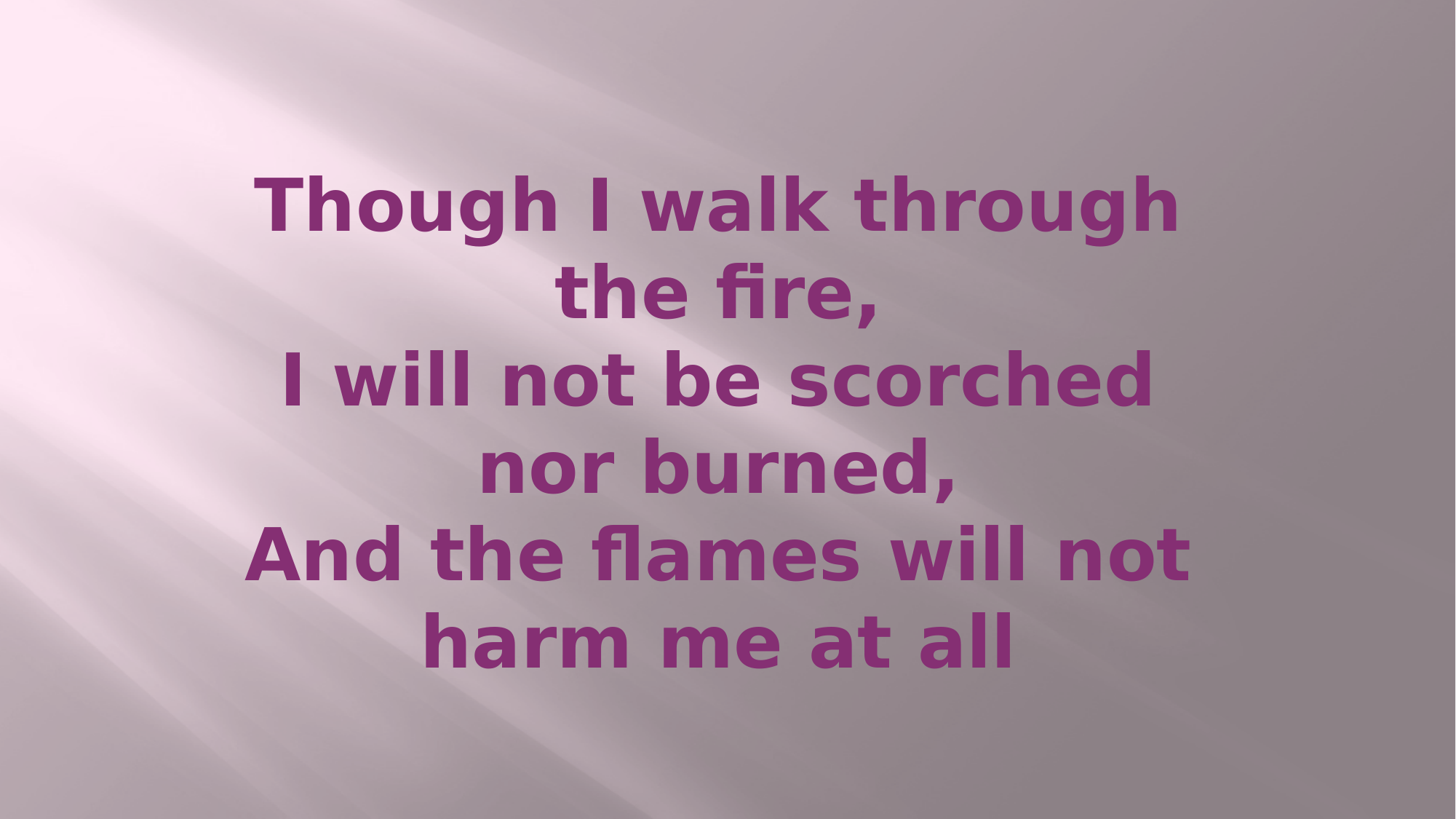

# Though I walk through the fire, I will not be scorched nor burned, And the flames will not harm me at all